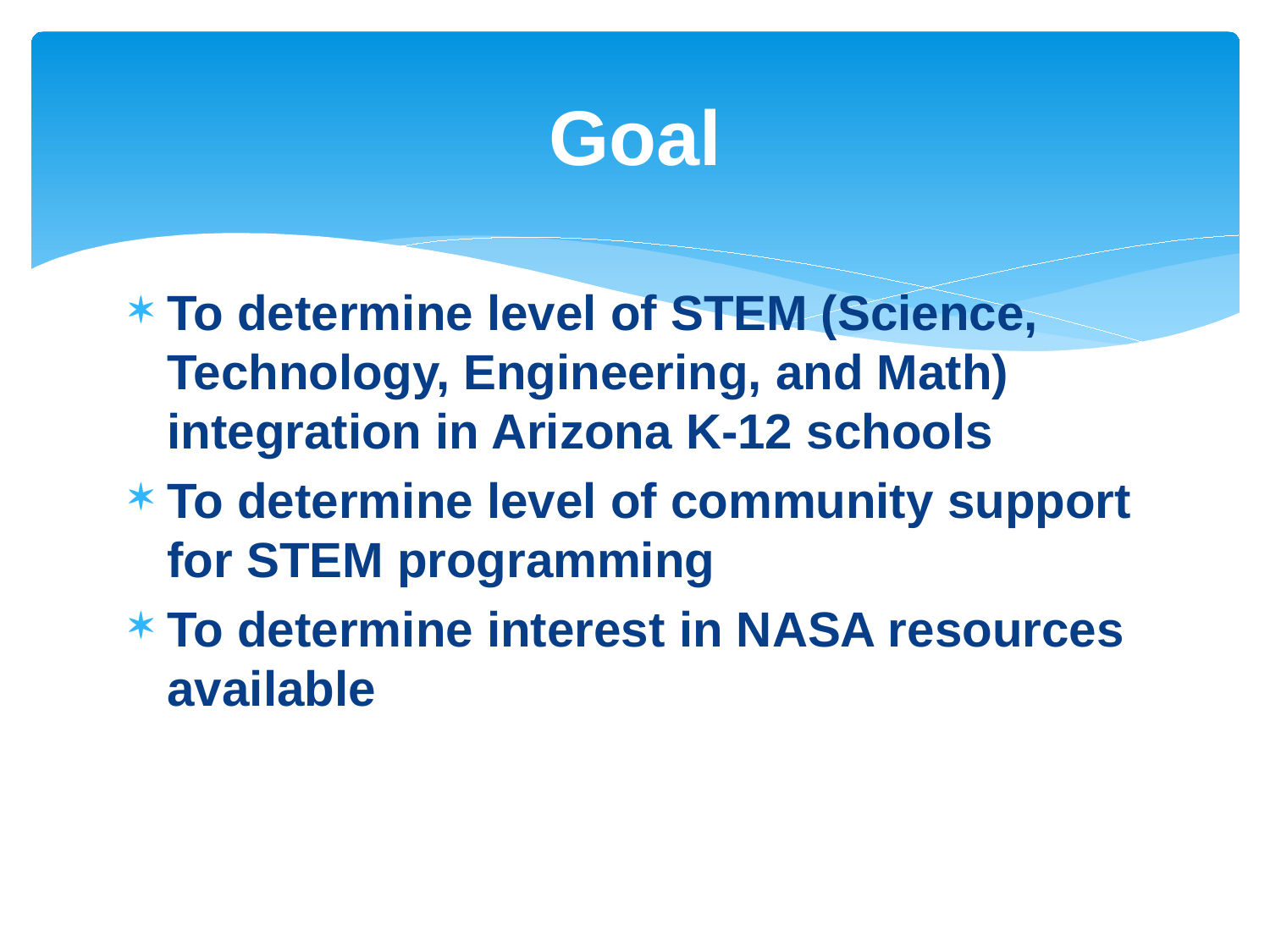

# Goal
To determine level of STEM (Science, Technology, Engineering, and Math) integration in Arizona K-12 schools
To determine level of community support for STEM programming
To determine interest in NASA resources available